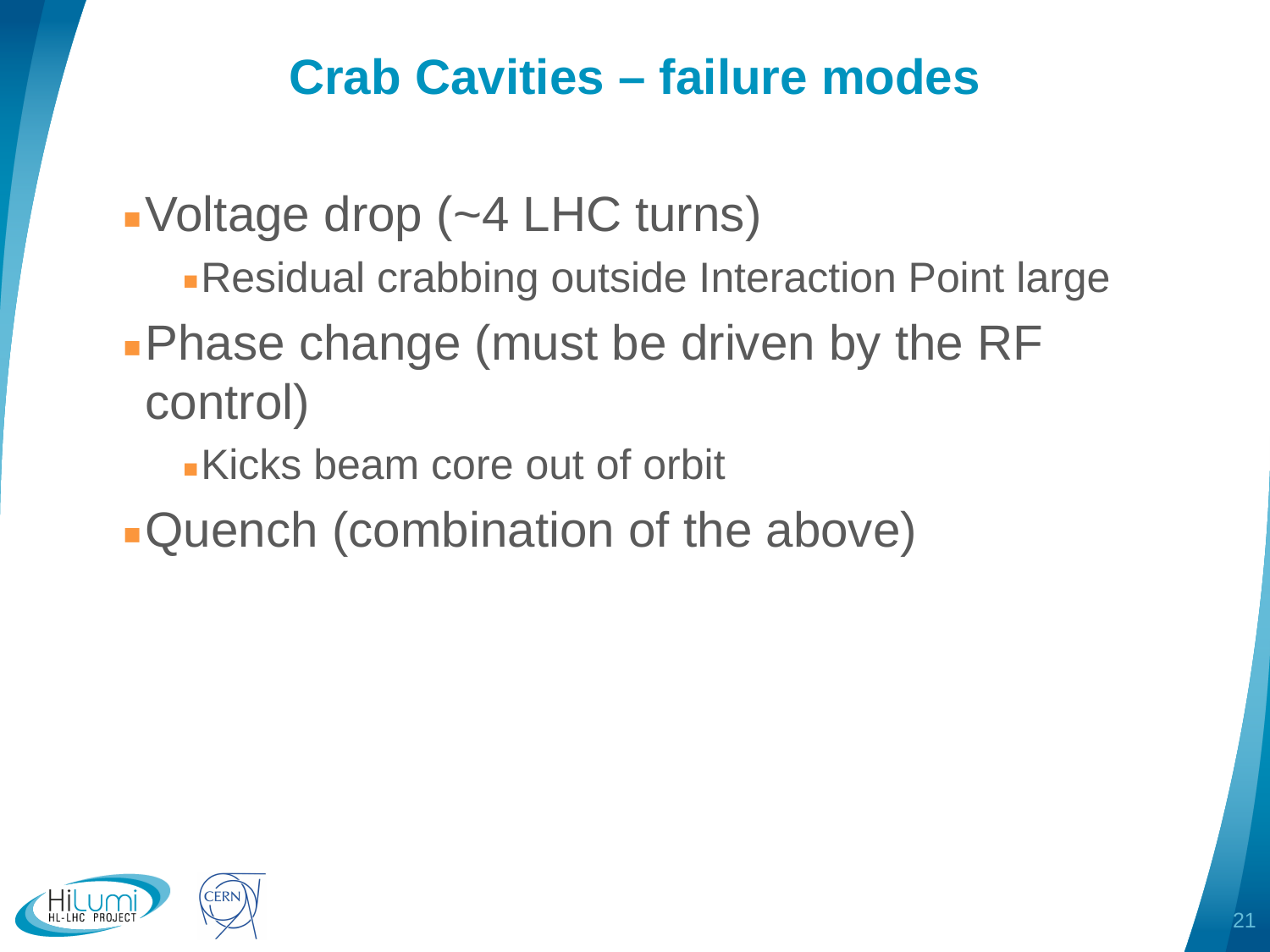

# Crab Cavities – failure modes
Voltage drop (~4 LHC turns)
Residual crabbing outside Interaction Point large
Phase change (must be driven by the RF control)
Kicks beam core out of orbit
Quench (combination of the above)
21